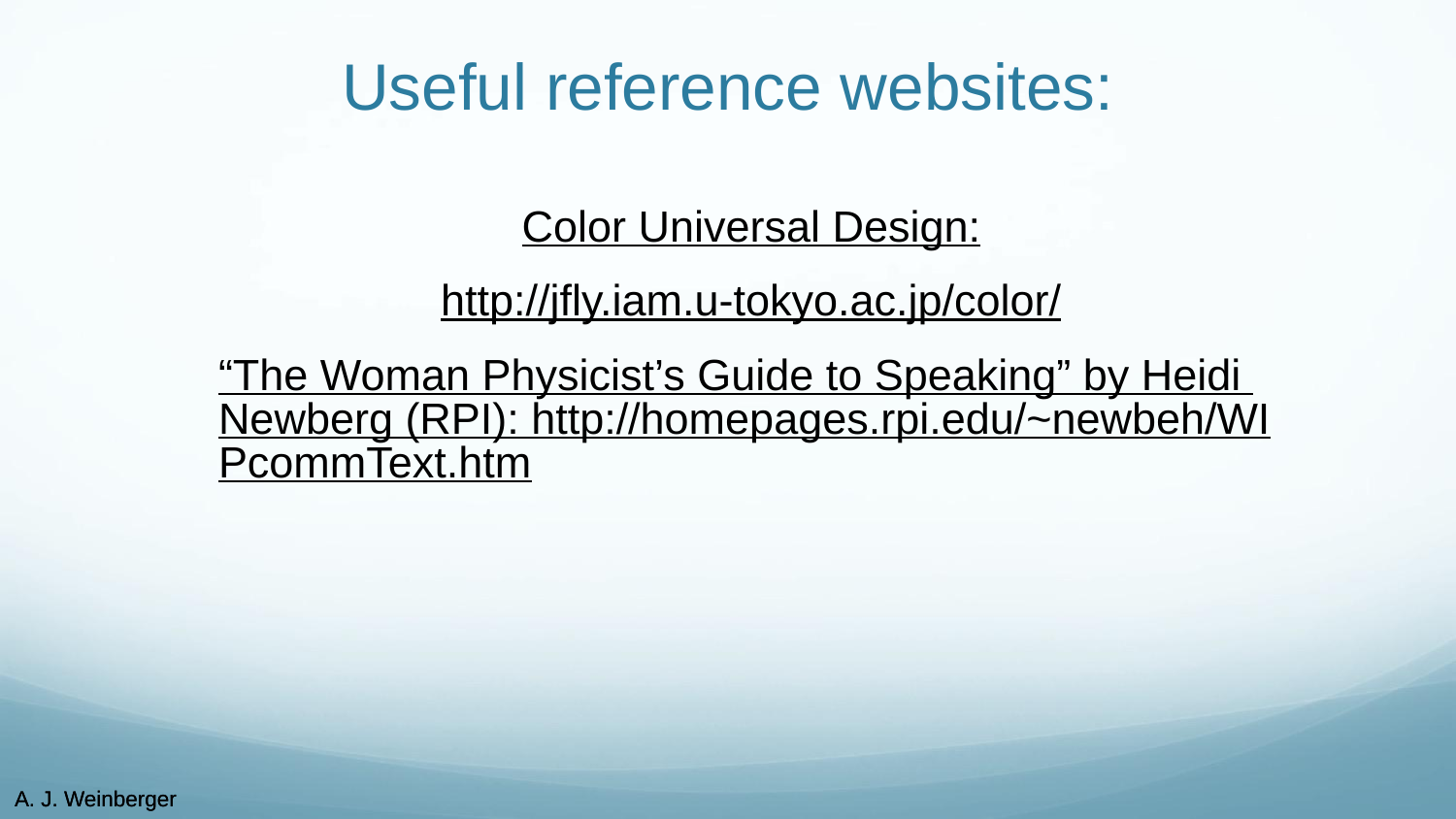

# Useful reference websites:
Color Universal Design:
http://jfly.iam.u-tokyo.ac.jp/color/
“The Woman Physicist’s Guide to Speaking” by Heidi Newberg (RPI): http://homepages.rpi.edu/~newbeh/WIPcommText.htm